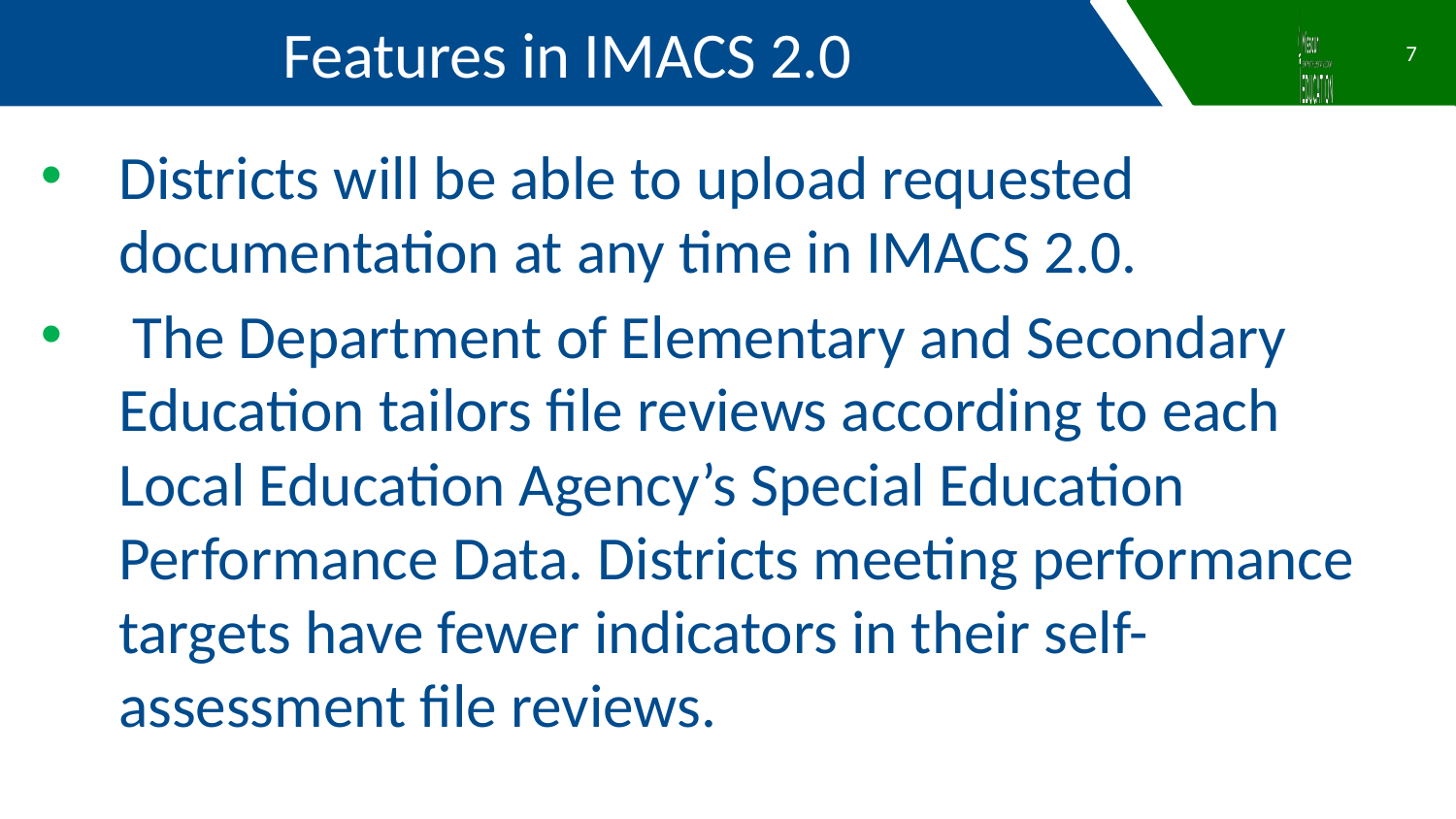

Features in IMACS 2.0
7
Districts will be able to upload requested documentation at any time in IMACS 2.0.
 The Department of Elementary and Secondary Education tailors file reviews according to each Local Education Agency’s Special Education Performance Data. Districts meeting performance targets have fewer indicators in their self-assessment file reviews.